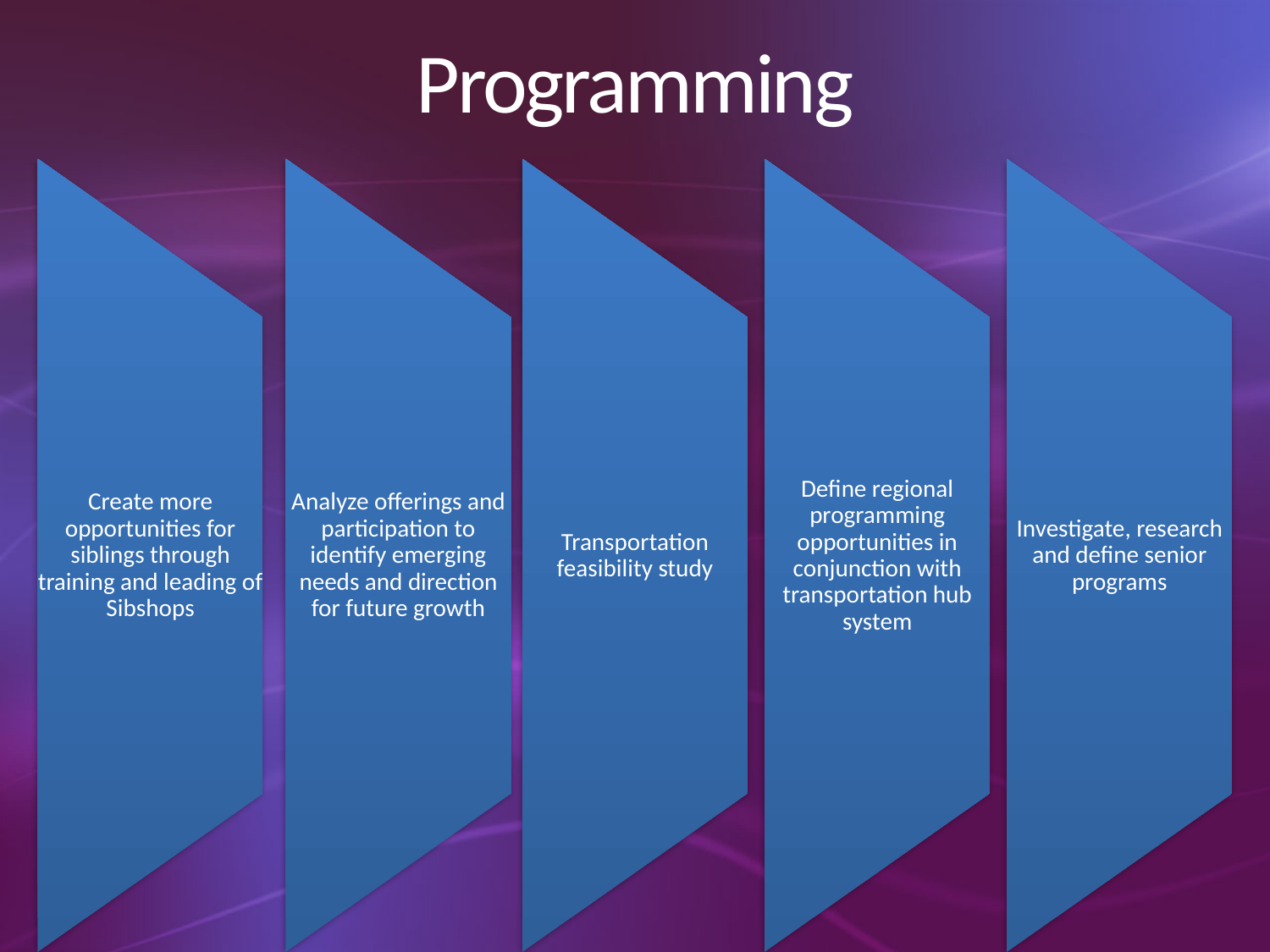

# Programming
Create more opportunities for siblings through training and leading of Sibshops
Analyze offerings and participation to identify emerging needs and direction for future growth
Transportation feasibility study
Define regional programming opportunities in conjunction with transportation hub system
Investigate, research and define senior programs